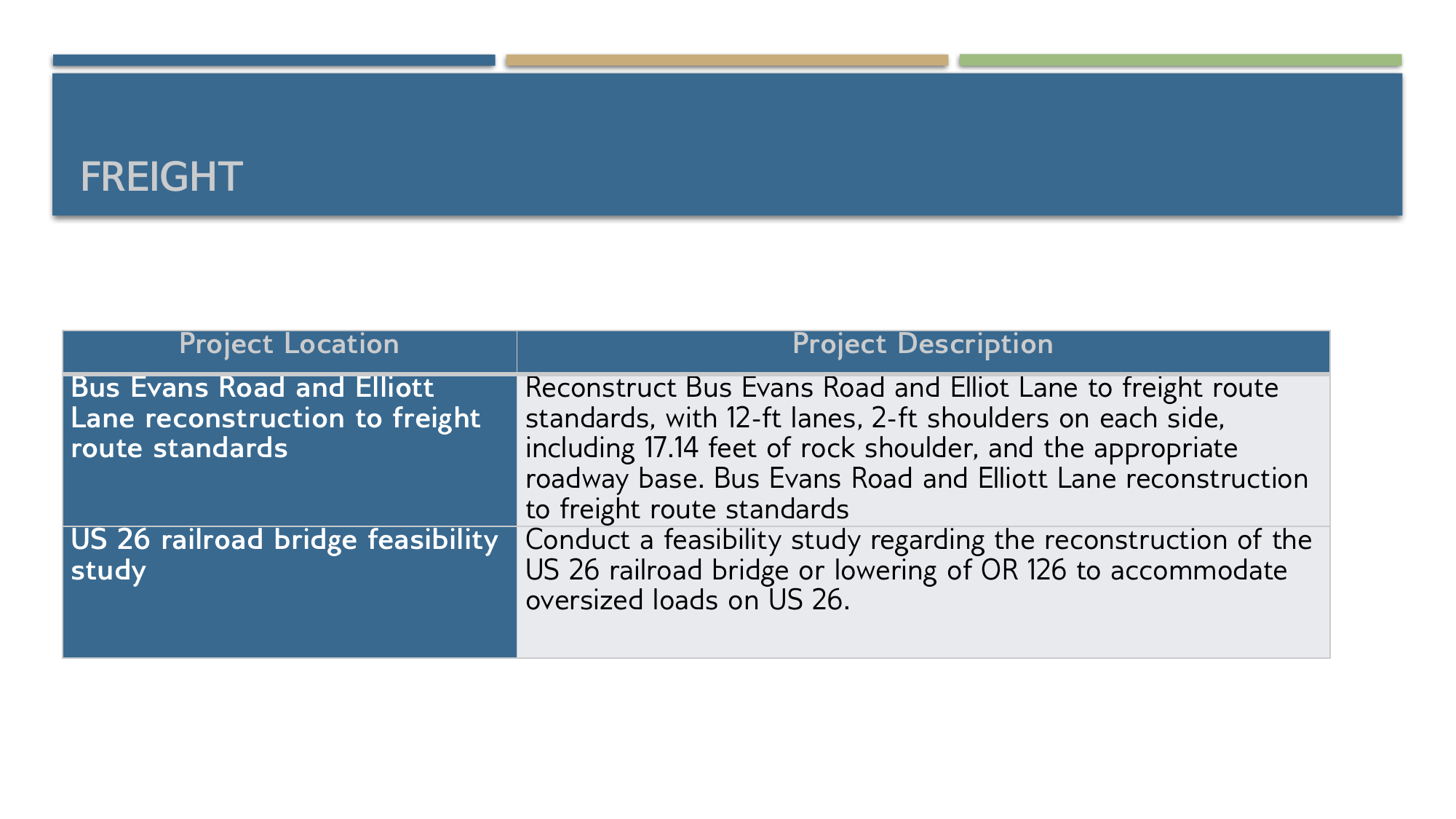

# Freight
| Project Location | Project Description |
| --- | --- |
| Bus Evans Road and Elliott Lane reconstruction to freight route standards | Reconstruct Bus Evans Road and Elliot Lane to freight route standards, with 12-ft lanes, 2-ft shoulders on each side, including 17.14 feet of rock shoulder, and the appropriate roadway base. Bus Evans Road and Elliott Lane reconstruction to freight route standards |
| US 26 railroad bridge feasibility study | Conduct a feasibility study regarding the reconstruction of the US 26 railroad bridge or lowering of OR 126 to accommodate oversized loads on US 26. |